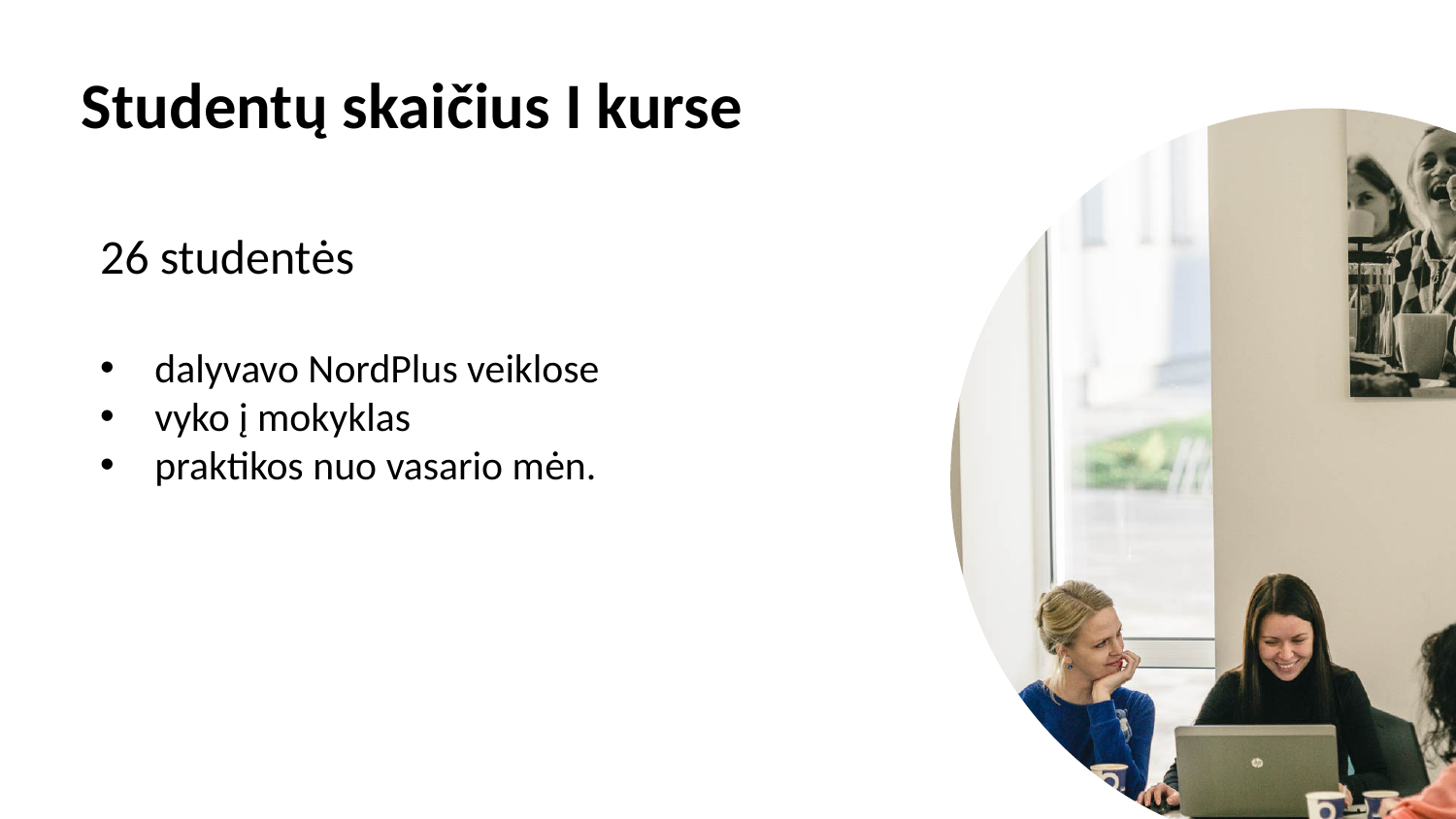

Studentų skaičius I kurse

26 studentės

dalyvavo NordPlus veiklose
vyko į mokyklas
praktikos nuo vasario mėn.